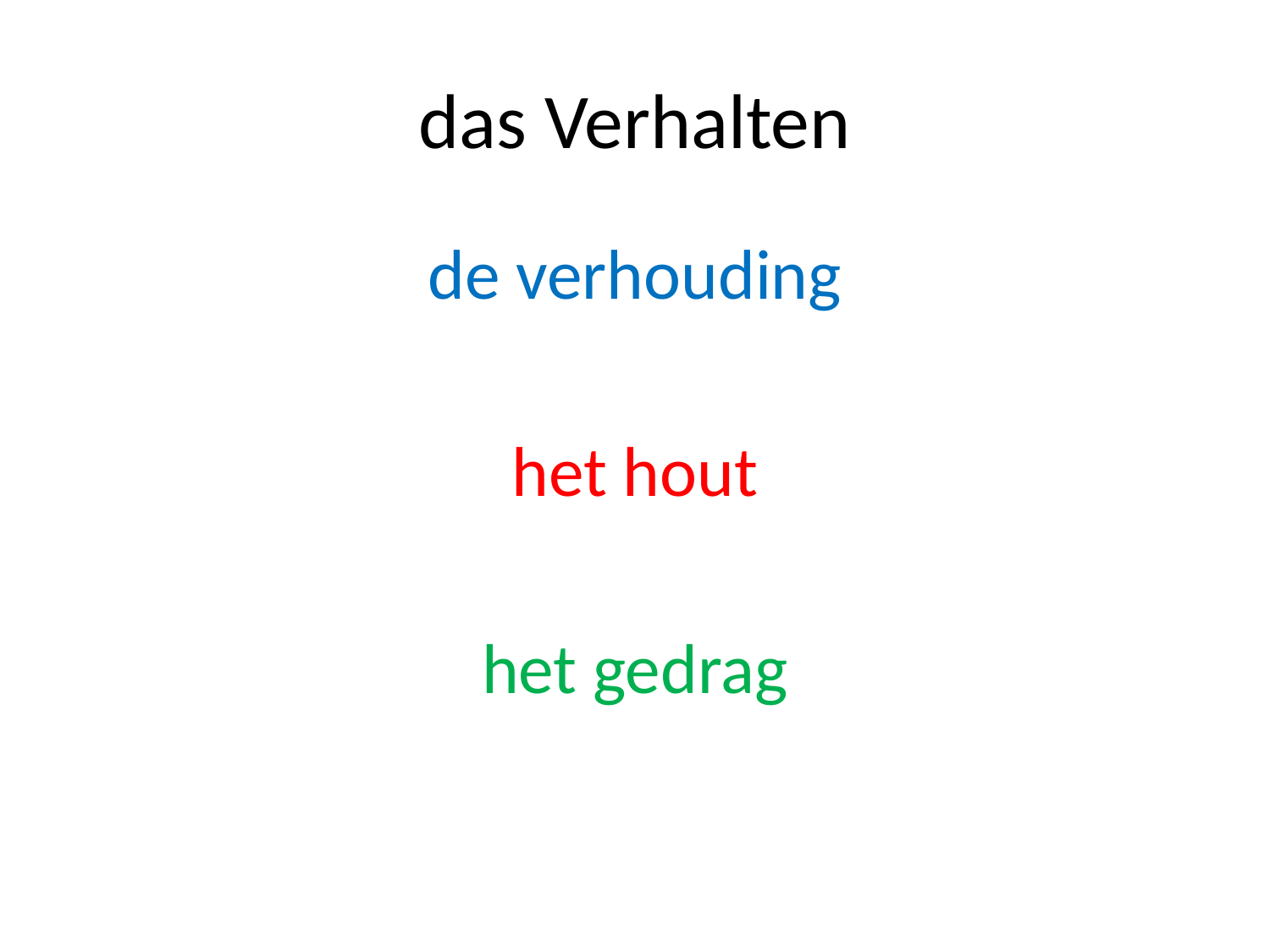

# das Verhalten
de verhouding

het hout

het gedrag